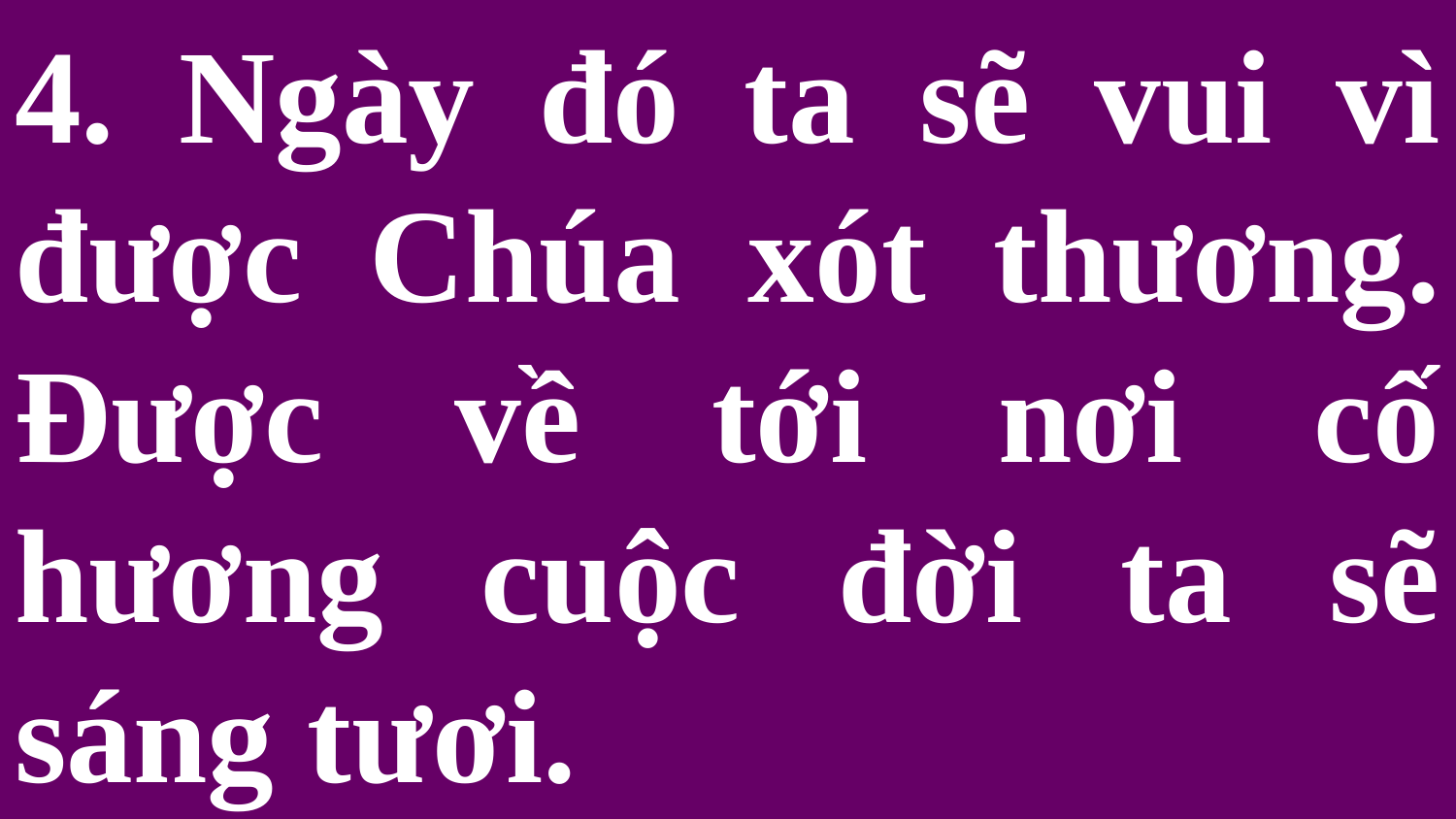

# 4. Ngày đó ta sẽ vui vì được Chúa xót thương. Được về tới nơi cố hương cuộc đời ta sẽ sáng tươi.